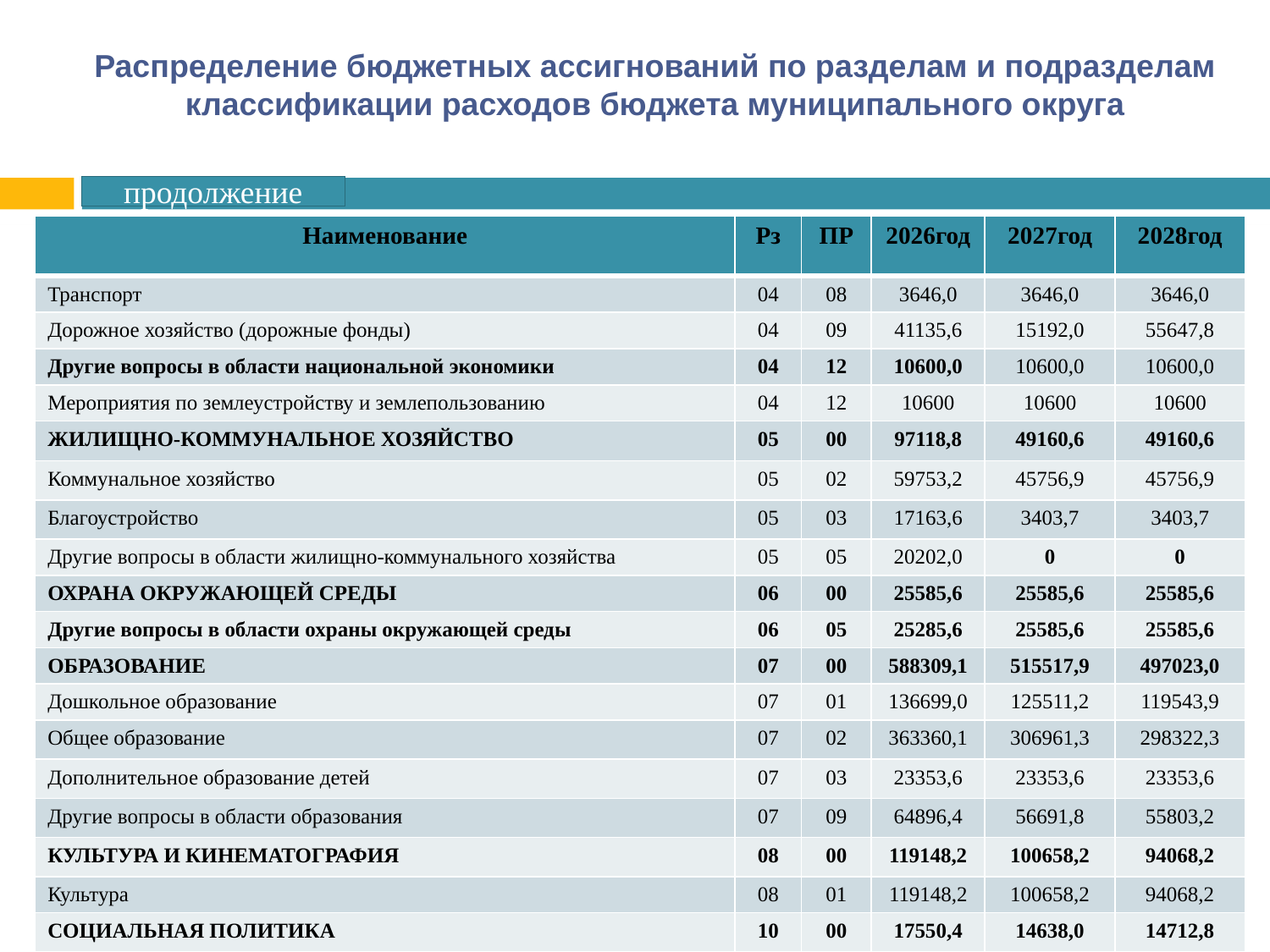

# Распределение бюджетных ассигнований по разделам и подразделам классификации расходов бюджета муниципального округа
продолжение
| Наименование | Рз | ПР | 2026год | 2027год | 2028год |
| --- | --- | --- | --- | --- | --- |
| Транспорт | 04 | 08 | 3646,0 | 3646,0 | 3646,0 |
| Дорожное хозяйство (дорожные фонды) | 04 | 09 | 41135,6 | 15192,0 | 55647,8 |
| Другие вопросы в области национальной экономики | 04 | 12 | 10600,0 | 10600,0 | 10600,0 |
| Мероприятия по землеустройству и землепользованию | 04 | 12 | 10600 | 10600 | 10600 |
| ЖИЛИЩНО-КОММУНАЛЬНОЕ ХОЗЯЙСТВО | 05 | 00 | 97118,8 | 49160,6 | 49160,6 |
| Коммунальное хозяйство | 05 | 02 | 59753,2 | 45756,9 | 45756,9 |
| Благоустройство | 05 | 03 | 17163,6 | 3403,7 | 3403,7 |
| Другие вопросы в области жилищно-коммунального хозяйства | 05 | 05 | 20202,0 | 0 | 0 |
| ОХРАНА ОКРУЖАЮЩЕЙ СРЕДЫ | 06 | 00 | 25585,6 | 25585,6 | 25585,6 |
| Другие вопросы в области охраны окружающей среды | 06 | 05 | 25285,6 | 25585,6 | 25585,6 |
| ОБРАЗОВАНИЕ | 07 | 00 | 588309,1 | 515517,9 | 497023,0 |
| Дошкольное образование | 07 | 01 | 136699,0 | 125511,2 | 119543,9 |
| Общее образование | 07 | 02 | 363360,1 | 306961,3 | 298322,3 |
| Дополнительное образование детей | 07 | 03 | 23353,6 | 23353,6 | 23353,6 |
| Другие вопросы в области образования | 07 | 09 | 64896,4 | 56691,8 | 55803,2 |
| КУЛЬТУРА И КИНЕМАТОГРАФИЯ | 08 | 00 | 119148,2 | 100658,2 | 94068,2 |
| Культура | 08 | 01 | 119148,2 | 100658,2 | 94068,2 |
| СОЦИАЛЬНАЯ ПОЛИТИКА | 10 | 00 | 17550,4 | 14638,0 | 14712,8 |
| Пенсионное обеспечение | 10 | 01 | 8552,5 | 8552,5 | 8552,5 |